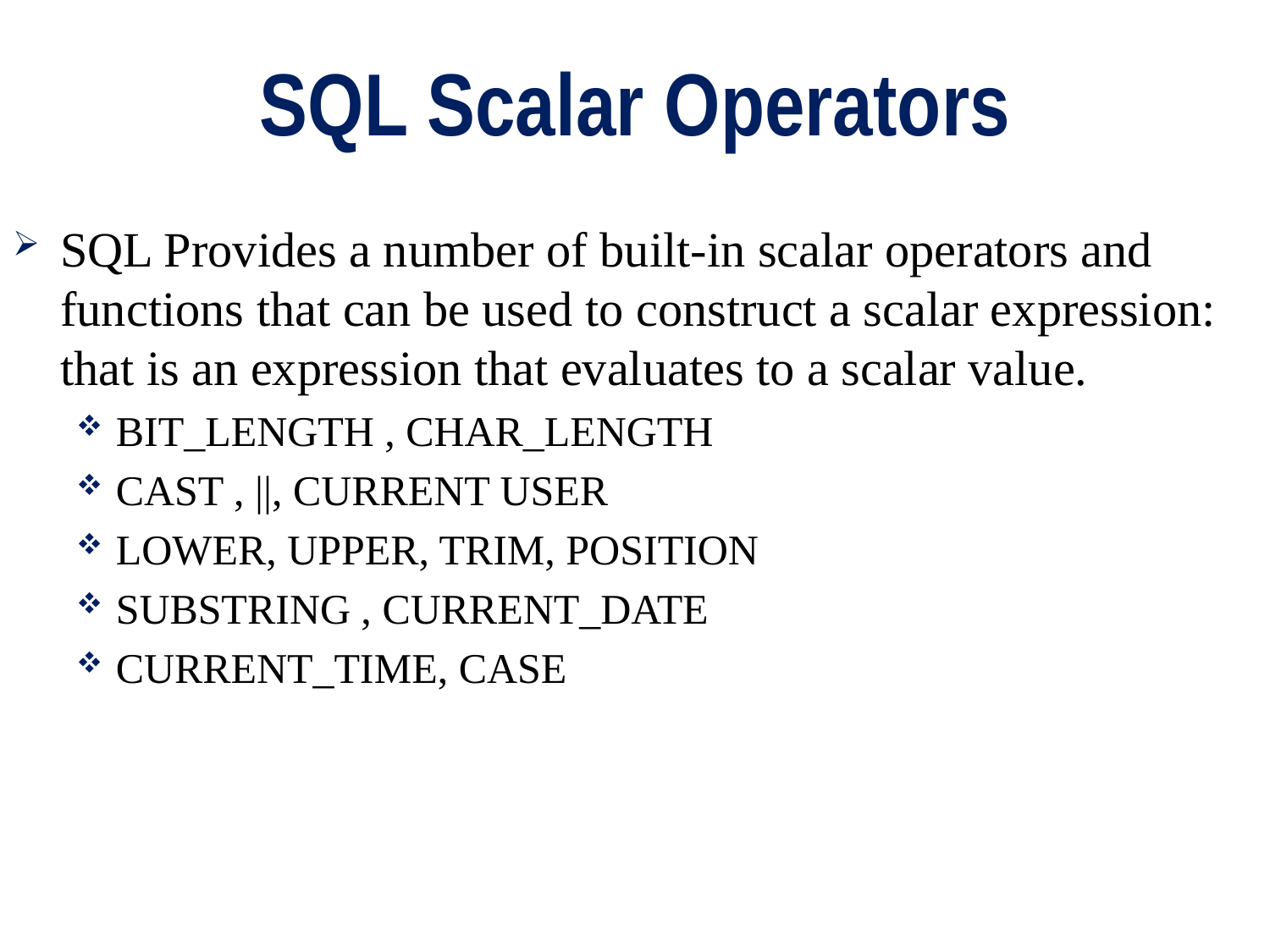

# SQL Scalar Operators
SQL Provides a number of built-in scalar operators and functions that can be used to construct a scalar expression: that is an expression that evaluates to a scalar value.
BIT_LENGTH , CHAR_LENGTH
CAST , ||, CURRENT USER
LOWER, UPPER, TRIM, POSITION
SUBSTRING , CURRENT_DATE
CURRENT_TIME, CASE